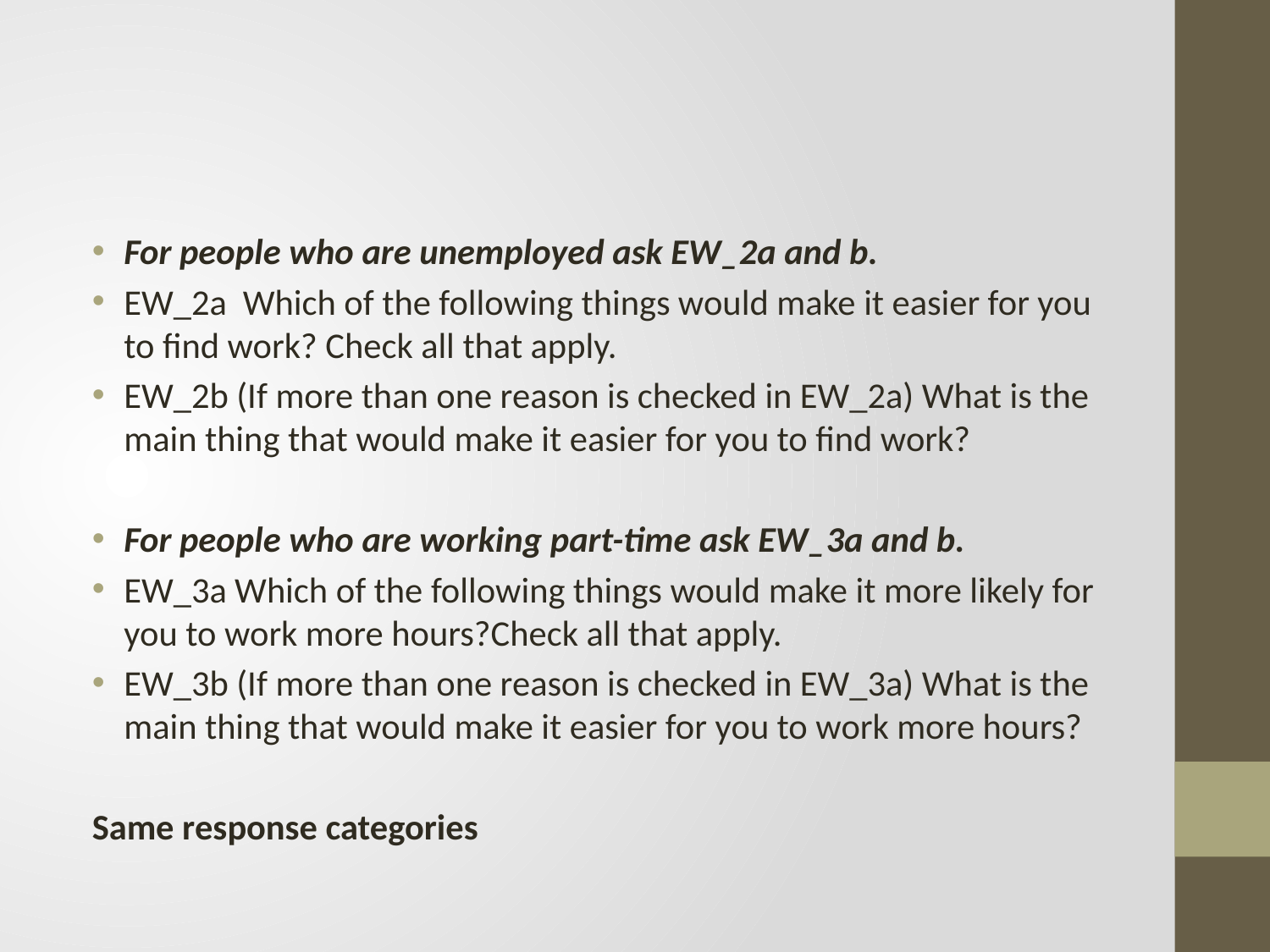

For people who are unemployed ask EW_2a and b.
EW_2a  Which of the following things would make it easier for you to find work? Check all that apply.
EW_2b (If more than one reason is checked in EW_2a) What is the main thing that would make it easier for you to find work?

For people who are working part-time ask EW_3a and b.
EW_3a Which of the following things would make it more likely for you to work more hours?Check all that apply.
EW_3b (If more than one reason is checked in EW_3a) What is the main thing that would make it easier for you to work more hours?

Same response categories